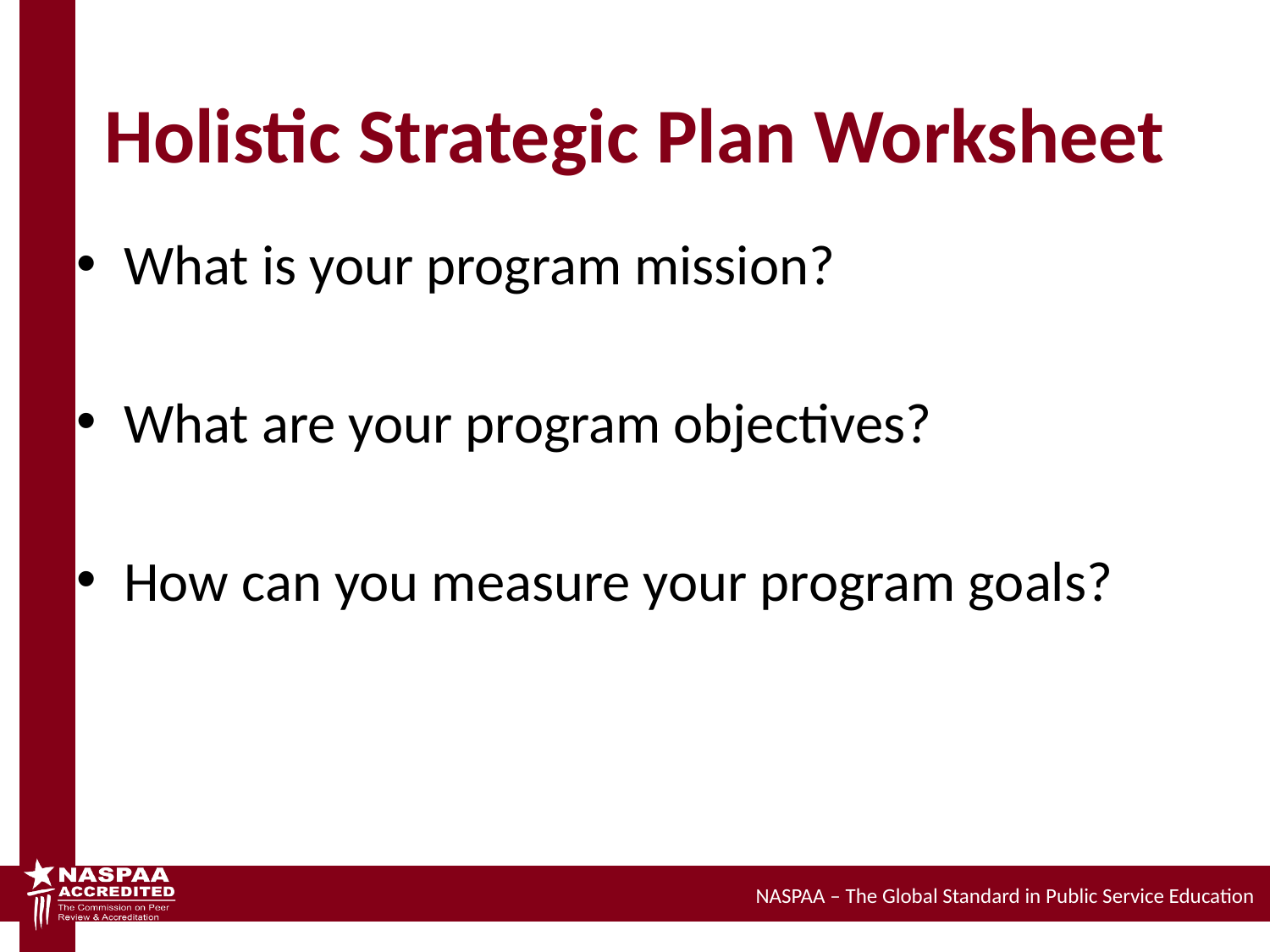

# Holistic Strategic Plan Worksheet
What is your program mission?

What are your program objectives?

How can you measure your program goals?
NASPAA – The Global Standard in Public Service Education